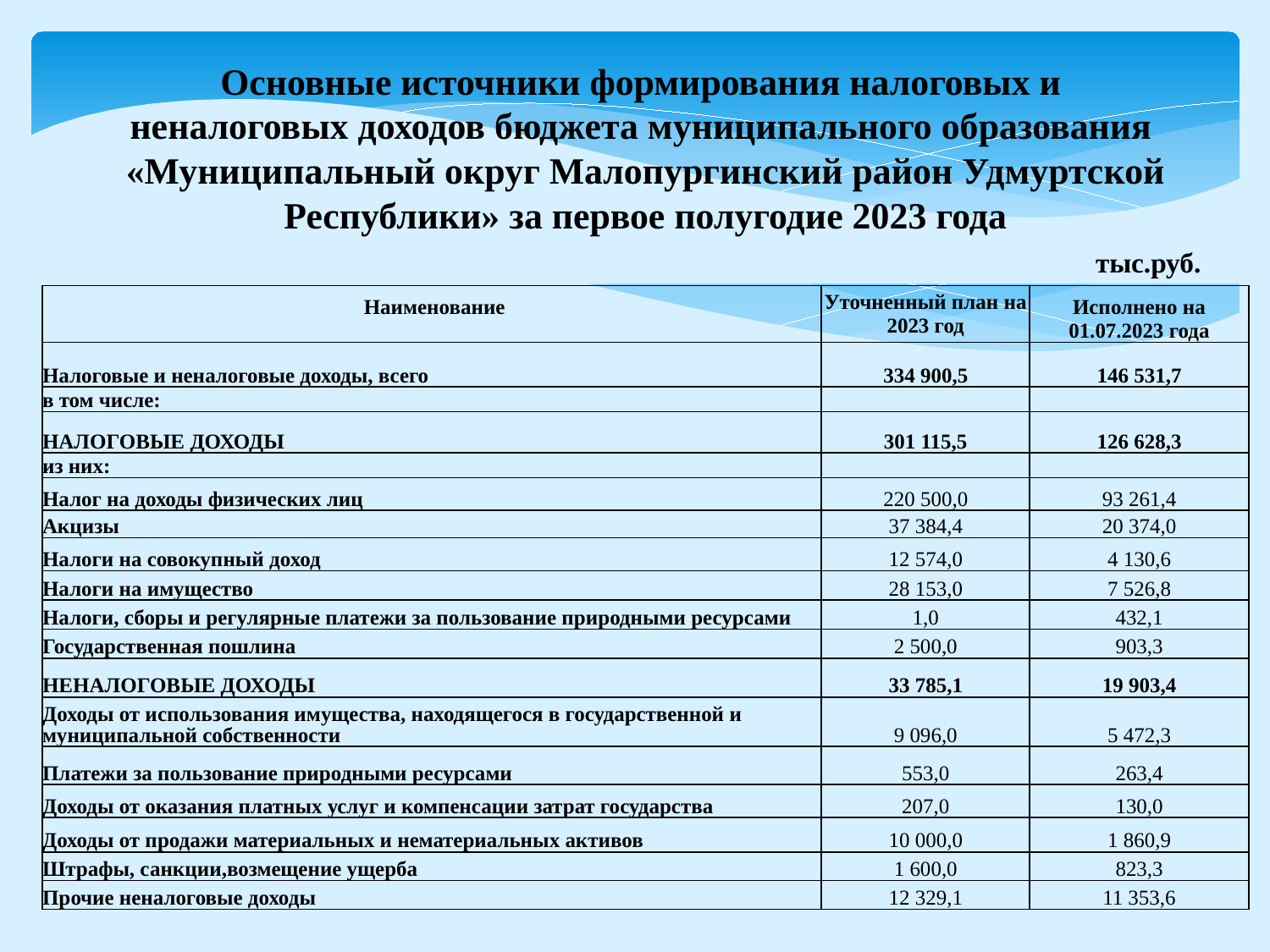

Основные источники формирования налоговых и
неналоговых доходов бюджета муниципального образования
«Муниципальный округ Малопургинский район Удмуртской Республики» за первое полугодие 2023 года
                                                                                                            тыс.руб.
| Наименование | Уточненный план на 2023 год | Исполнено на 01.07.2023 года |
| --- | --- | --- |
| Налоговые и неналоговые доходы, всего | 334 900,5 | 146 531,7 |
| в том числе: |  |  |
| НАЛОГОВЫЕ ДОХОДЫ | 301 115,5 | 126 628,3 |
| из них: |  |  |
| Налог на доходы физических лиц | 220 500,0 | 93 261,4 |
| Акцизы | 37 384,4 | 20 374,0 |
| Налоги на совокупный доход | 12 574,0 | 4 130,6 |
| Налоги на имущество | 28 153,0 | 7 526,8 |
| Налоги, сборы и регулярные платежи за пользование природными ресурсами | 1,0 | 432,1 |
| Государственная пошлина | 2 500,0 | 903,3 |
| НЕНАЛОГОВЫЕ ДОХОДЫ | 33 785,1 | 19 903,4 |
| Доходы от использования имущества, находящегося в государственной и муниципальной собственности | 9 096,0 | 5 472,3 |
| Платежи за пользование природными ресурсами | 553,0 | 263,4 |
| Доходы от оказания платных услуг и компенсации затрат государства | 207,0 | 130,0 |
| Доходы от продажи материальных и нематериальных активов | 10 000,0 | 1 860,9 |
| Штрафы, санкции,возмещение ущерба | 1 600,0 | 823,3 |
| Прочие неналоговые доходы | 12 329,1 | 11 353,6 |